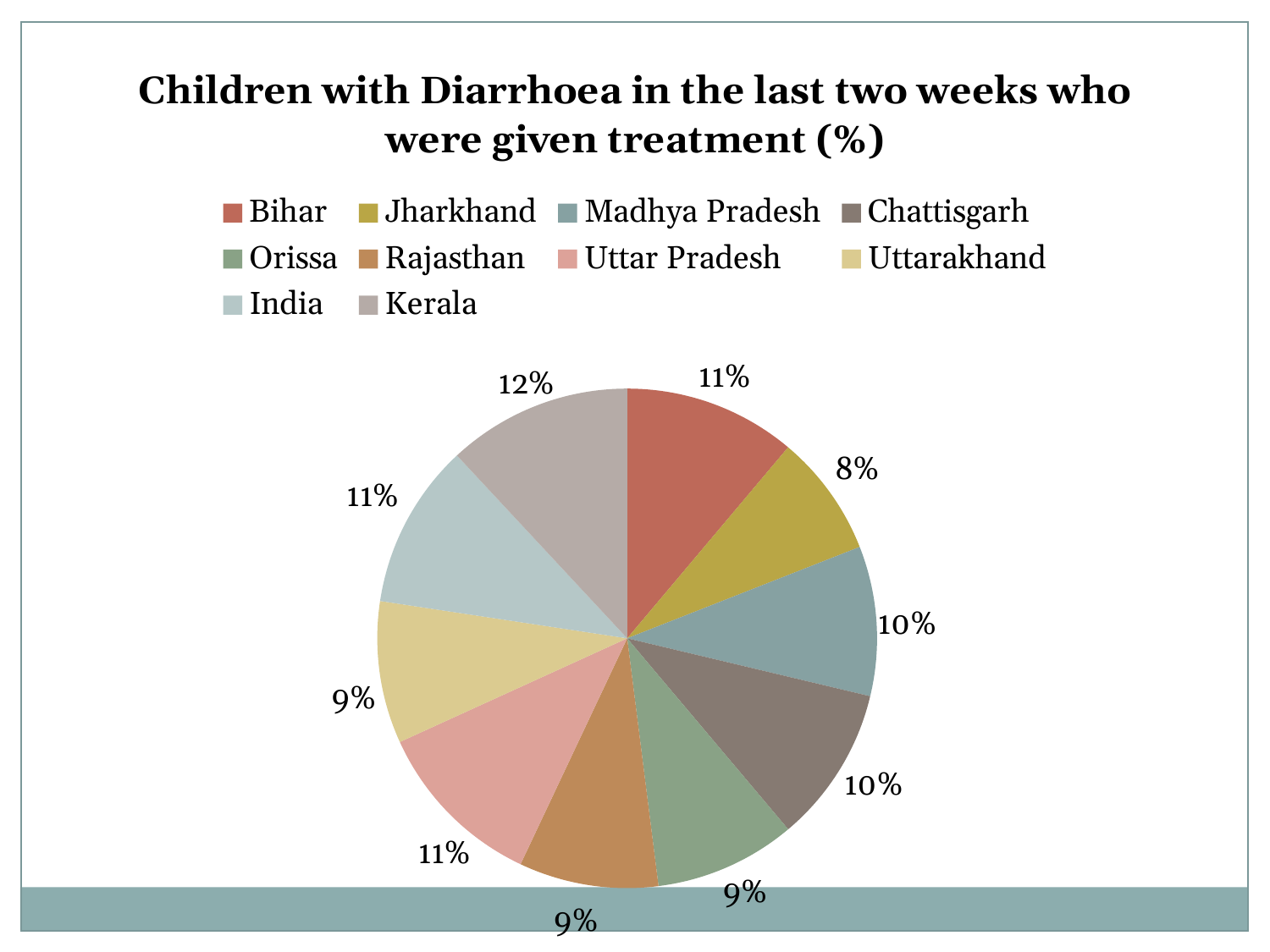

### Chart:

| Category | Children with Diarrhoea in the last two weeks who were given treatment (%) |
|---|---|
| Bihar | 73.6 |
| Jharkhand | 52.2 |
| Madhya Pradesh | 64.0 |
| Chattisgarh | 66.9 |
| Orissa | 60.4 |
| Rajasthan | 59.6 |
| Uttar Pradesh | 73.8 |
| Uttarakhand | 60.8 |
| India | 70.6 |
| Kerala | 78.8 |